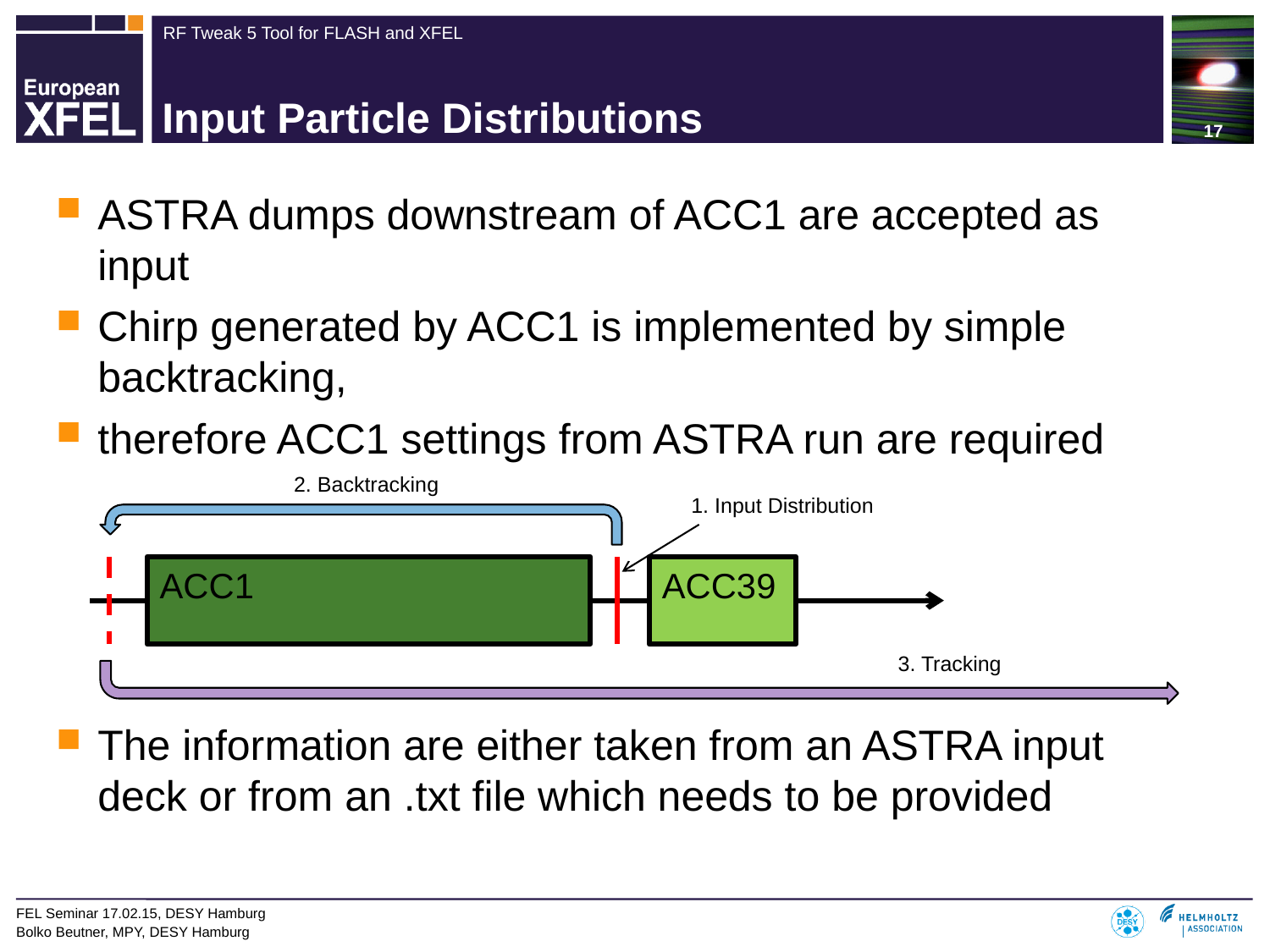

# Input Particle Distributions
ASTRA dumps downstream of ACC1 are accepted as input
Chirp generated by ACC1 is implemented by simple backtracking,
therefore ACC1 settings from ASTRA run are required

The information are either taken from an ASTRA input deck or from an .txt file which needs to be provided
2. Backtracking
1. Input Distribution

ACC1
ACC39
3. Tracking